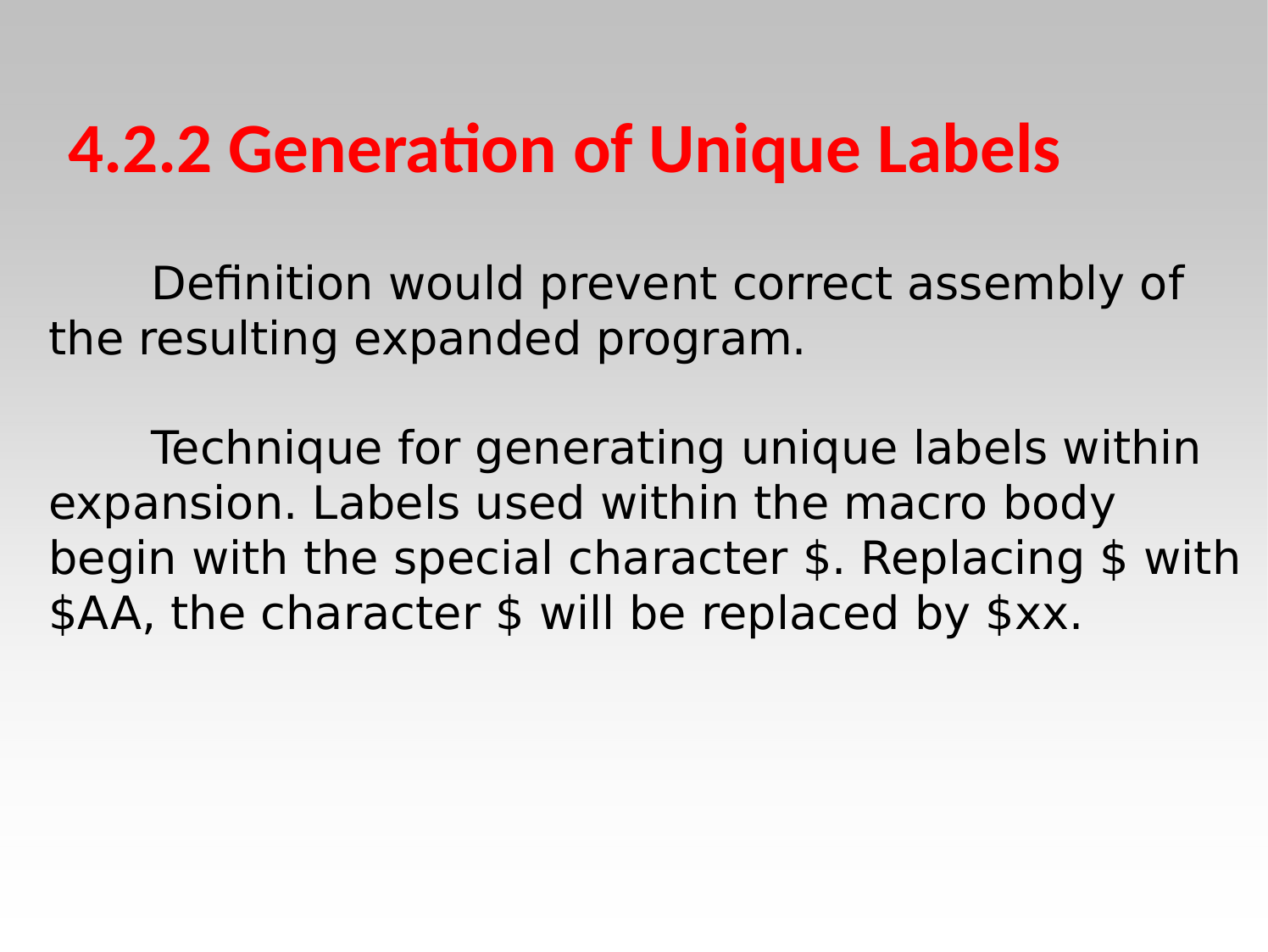

4.2.2 Generation of Unique Labels
　　Definition would prevent correct assembly of the resulting expanded program.

　　Technique for generating unique labels within expansion. Labels used within the macro body begin with the special character $. Replacing $ with $AA, the character $ will be replaced by $xx.